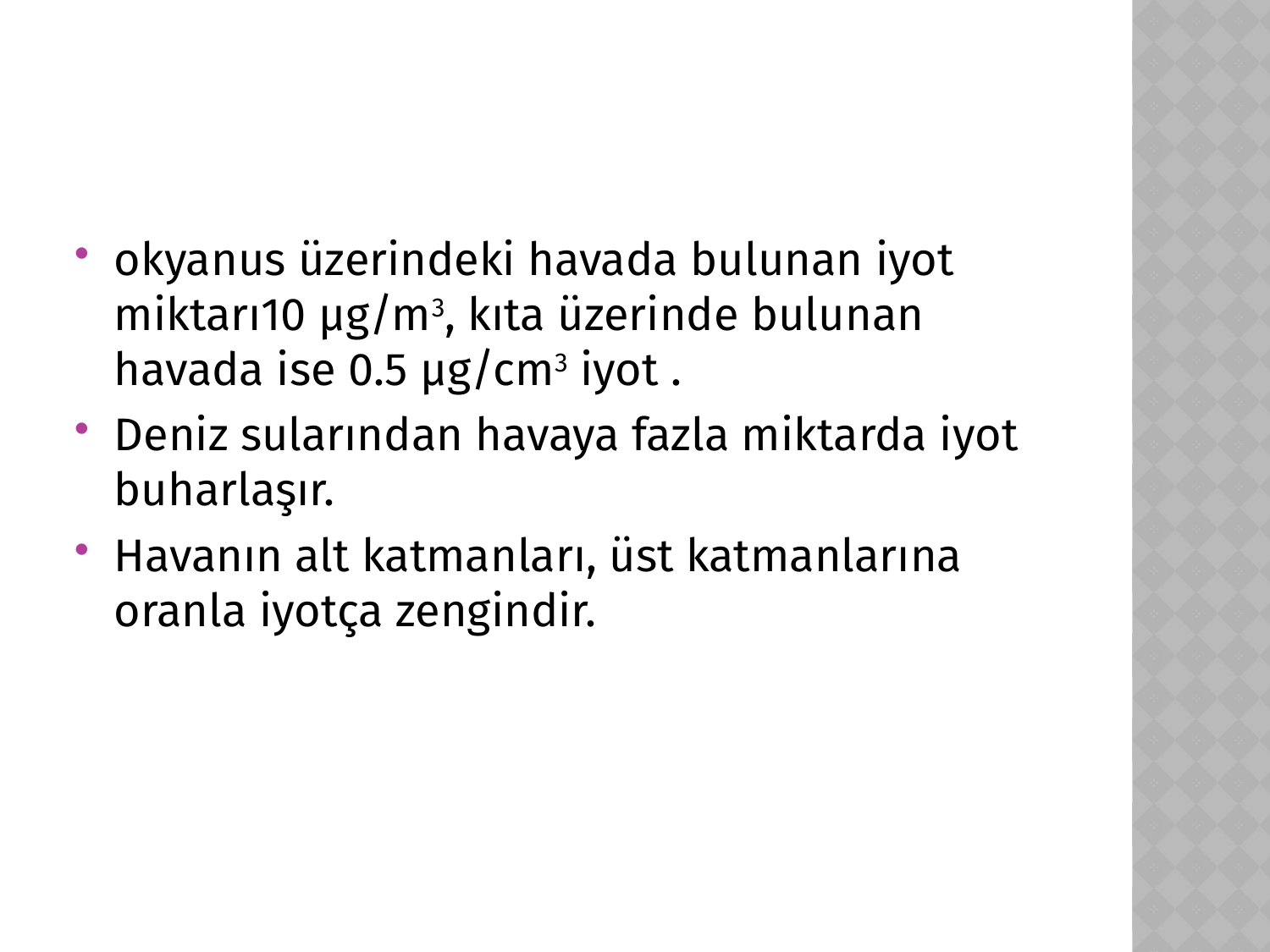

#
okyanus üzerindeki havada bulunan iyot miktarı10 µg/m3, kıta üzerinde bulunan havada ise 0.5 µg/cm3 iyot .
Deniz sularından havaya fazla miktarda iyot buharlaşır.
Havanın alt katmanları, üst katmanlarına oranla iyotça zengindir.